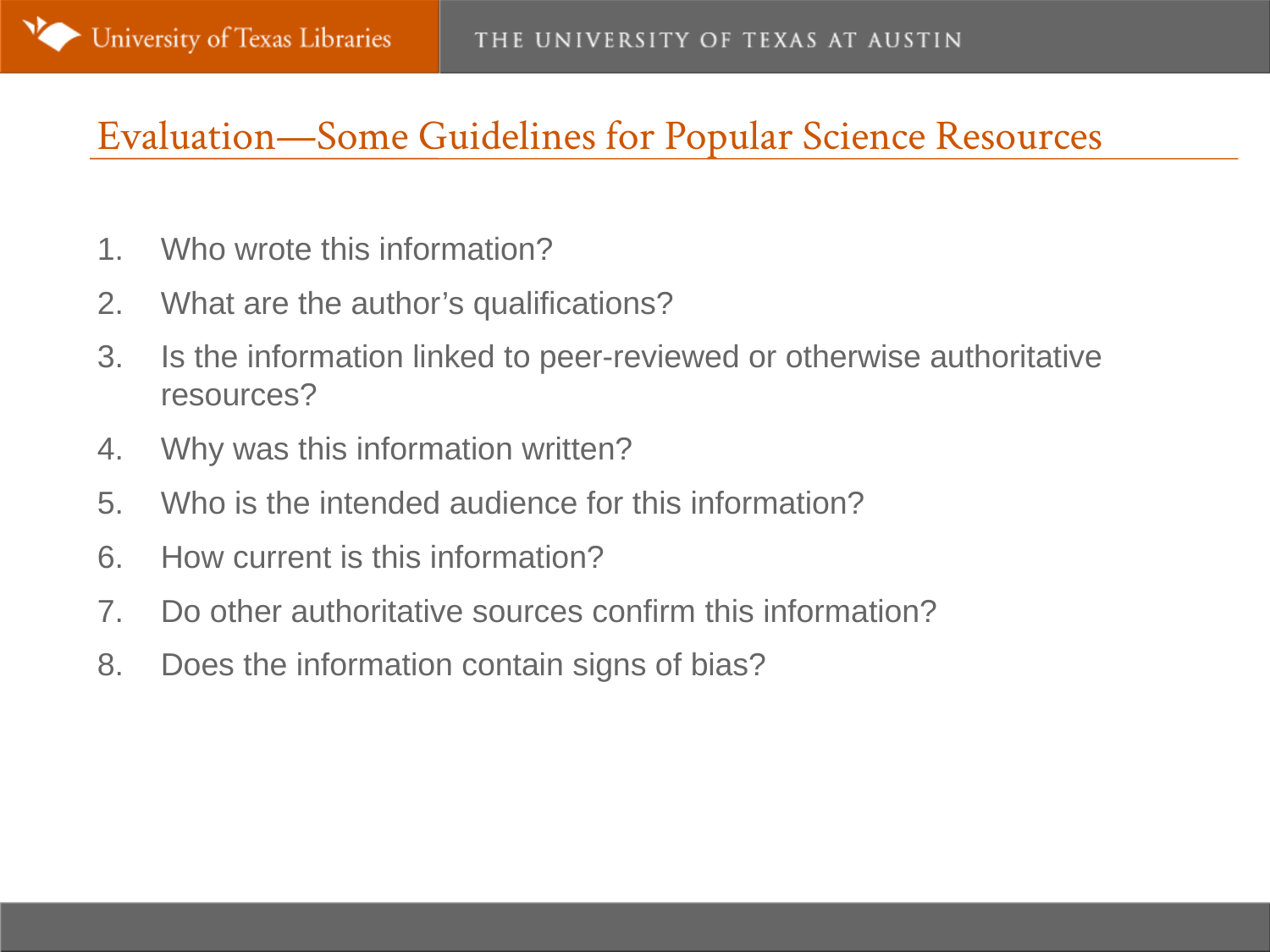

Evaluation—Some Guidelines for Popular Science Resources

Who wrote this information?
What are the author’s qualifications?
Is the information linked to peer-reviewed or otherwise authoritative resources?
Why was this information written?
Who is the intended audience for this information?
How current is this information?
Do other authoritative sources confirm this information?
Does the information contain signs of bias?